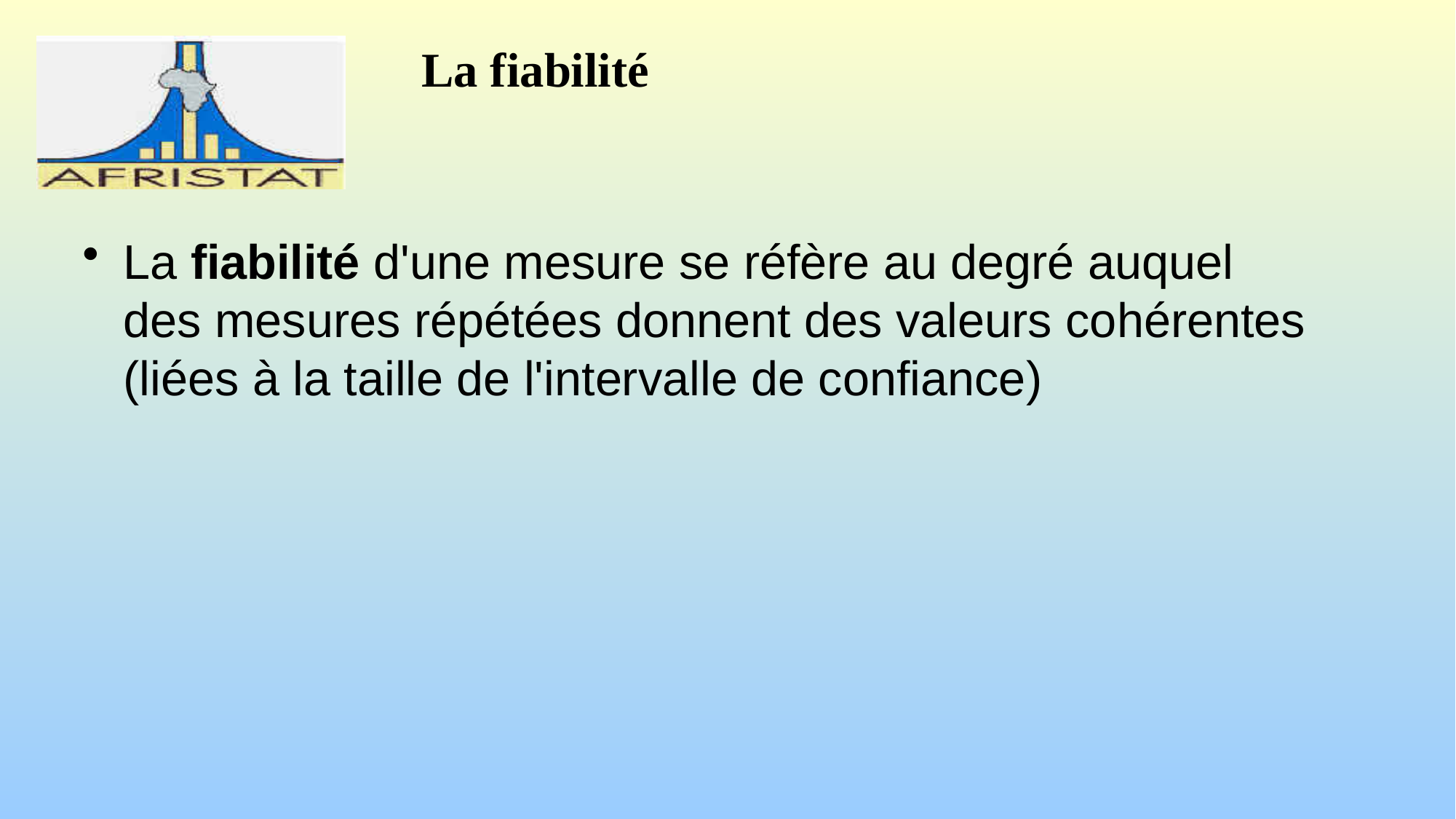

# La fiabilité
La fiabilité d'une mesure se réfère au degré auquel des mesures répétées donnent des valeurs cohérentes (liées à la taille de l'intervalle de confiance)